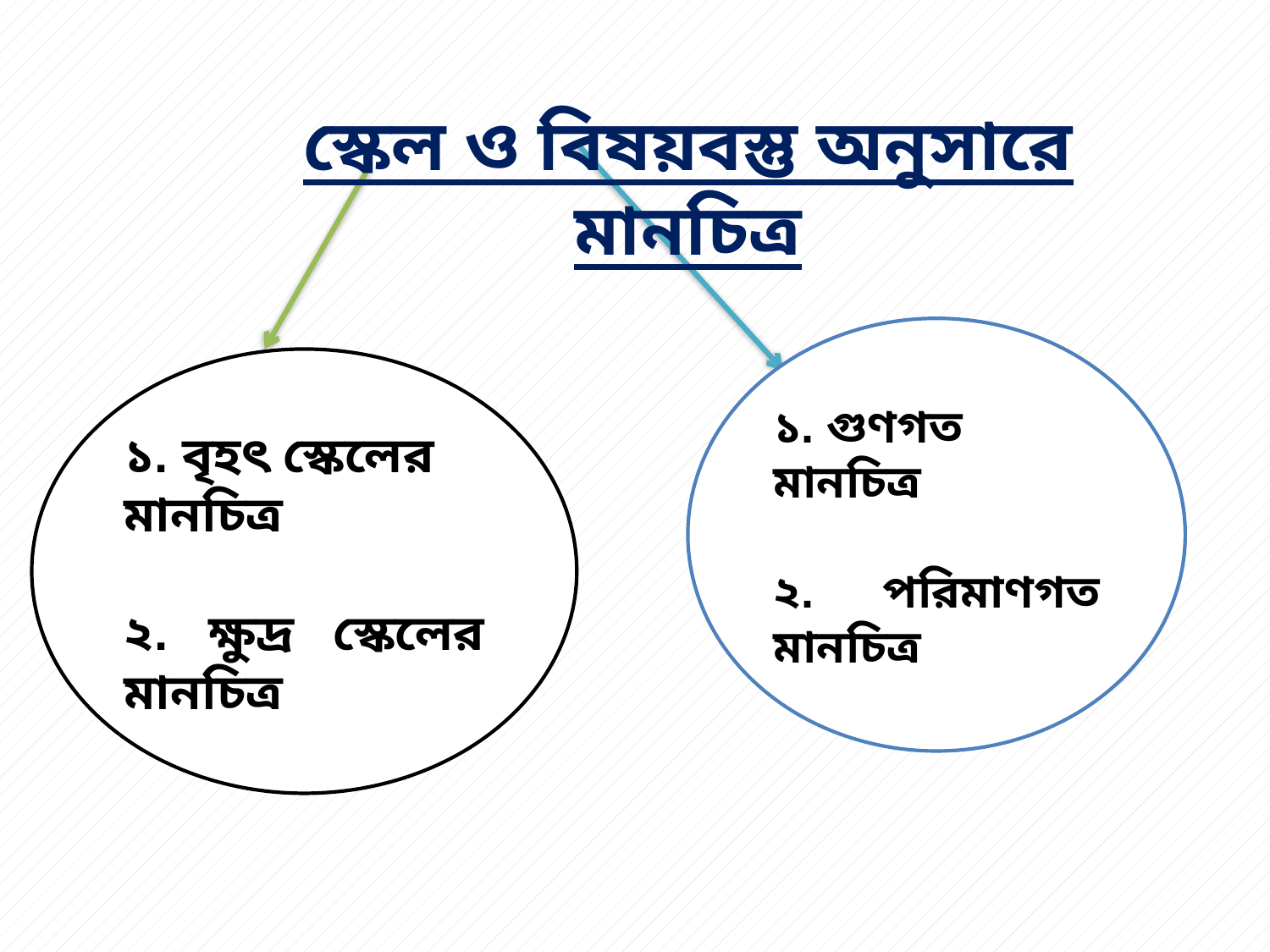

স্কেল ও বিষয়বস্তু অনুসারে মানচিত্র
১. গুণগত মানচিত্র

২. পরিমাণগত মানচিত্র
১. বৃহৎ স্কেলের মানচিত্র

২. ক্ষুদ্র স্কেলের মানচিত্র